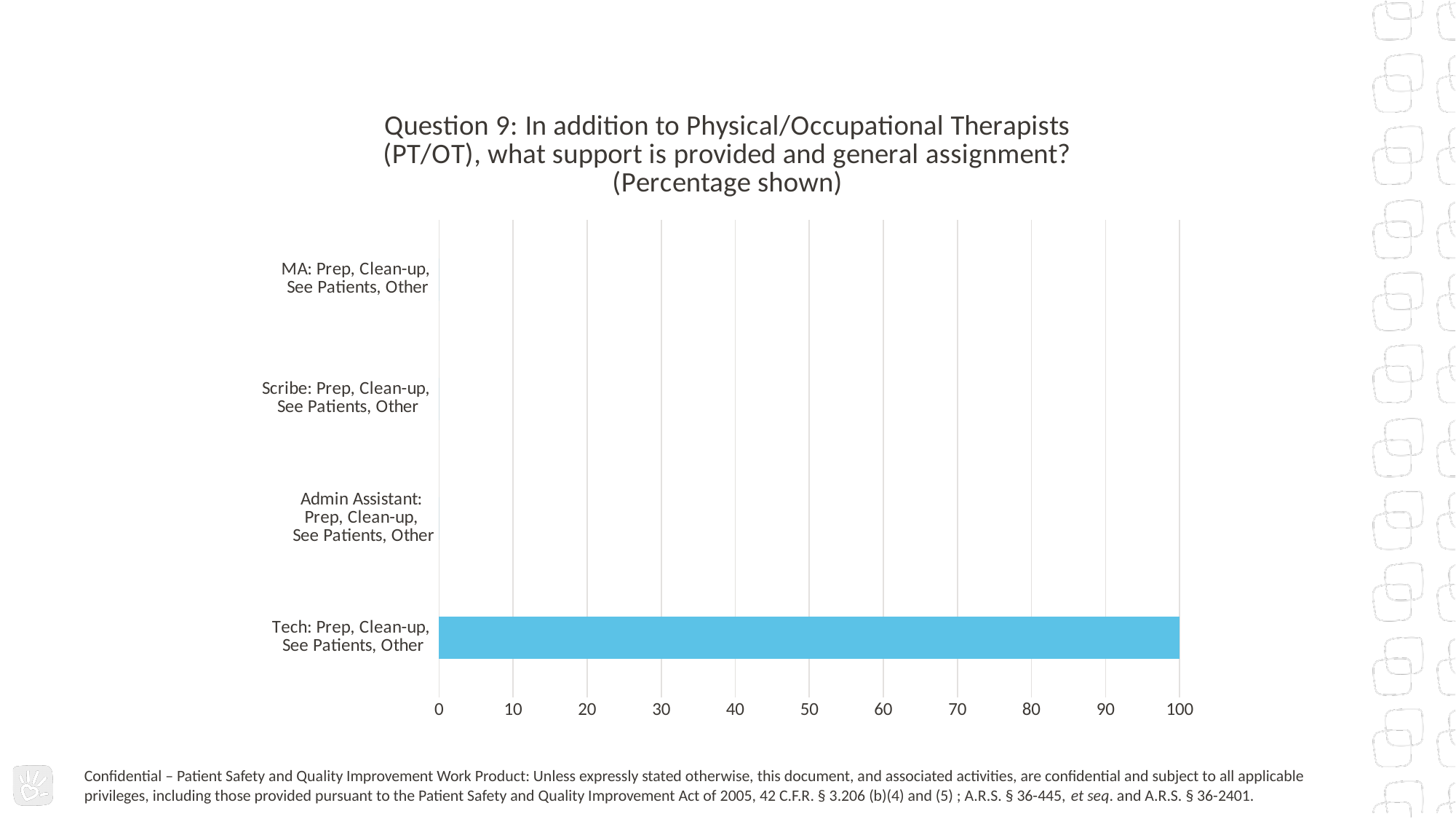

### Chart: Question 9: In addition to Physical/Occupational Therapists (PT/OT), what support is provided and general assignment? (Percentage shown)

| Category | Question 9: In addition to Physical/Occupational Therapists (PT/OT), what support is provided and general assignment? |
|---|---|
| Tech: Prep, Clean-up,
See Patients, Other | 100.0 |
| Admin Assistant:
Prep, Clean-up,
See Patients, Other | 0.0 |
| Scribe: Prep, Clean-up,
See Patients, Other | 0.0 |
| MA: Prep, Clean-up,
See Patients, Other | 0.0 |
Confidential – Patient Safety and Quality Improvement Work Product: Unless expressly stated otherwise, this document, and associated activities, are confidential and subject to all applicable privileges, including those provided pursuant to the Patient Safety and Quality Improvement Act of 2005, 42 C.F.R. § 3.206 (b)(4) and (5) ; A.R.S. § 36-445, et seq. and A.R.S. § 36-2401.